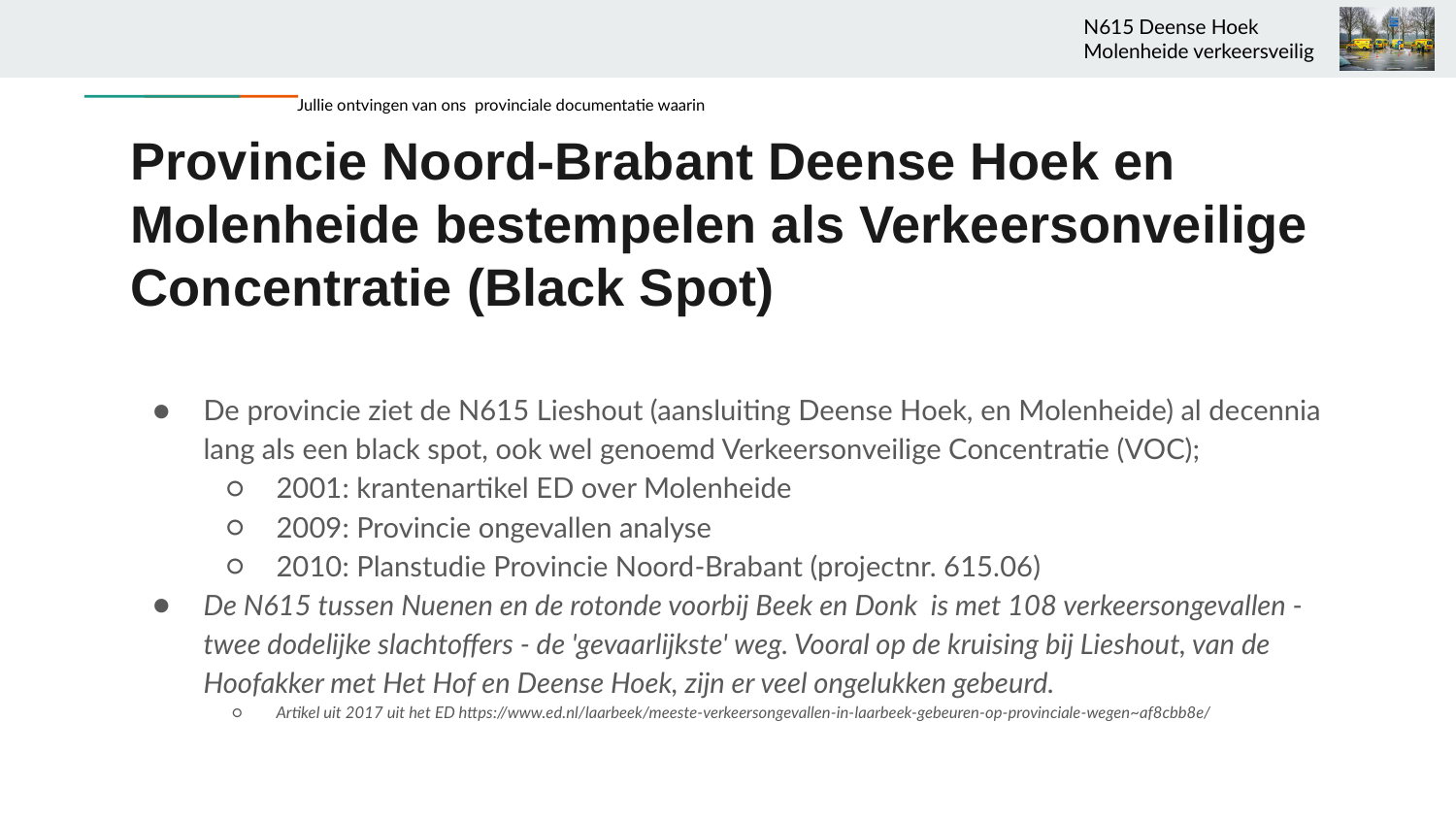

Jullie ontvingen van ons  provinciale documentatie waarin
# Provincie Noord-Brabant Deense Hoek en Molenheide bestempelen als Verkeersonveilige Concentratie (Black Spot)

De provincie ziet de N615 Lieshout (aansluiting Deense Hoek, en Molenheide) al decennia lang als een black spot, ook wel genoemd Verkeersonveilige Concentratie (VOC);
2001: krantenartikel ED over Molenheide
2009: Provincie ongevallen analyse
2010: Planstudie Provincie Noord-Brabant (projectnr. 615.06)
De N615 tussen Nuenen en de rotonde voorbij Beek en Donk  is met 108 verkeersongevallen - twee dodelijke slachtoffers - de 'gevaarlijkste' weg. Vooral op de kruising bij Lieshout, van de Hoofakker met Het Hof en Deense Hoek, zijn er veel ongelukken gebeurd.
Artikel uit 2017 uit het ED https://www.ed.nl/laarbeek/meeste-verkeersongevallen-in-laarbeek-gebeuren-op-provinciale-wegen~af8cbb8e/